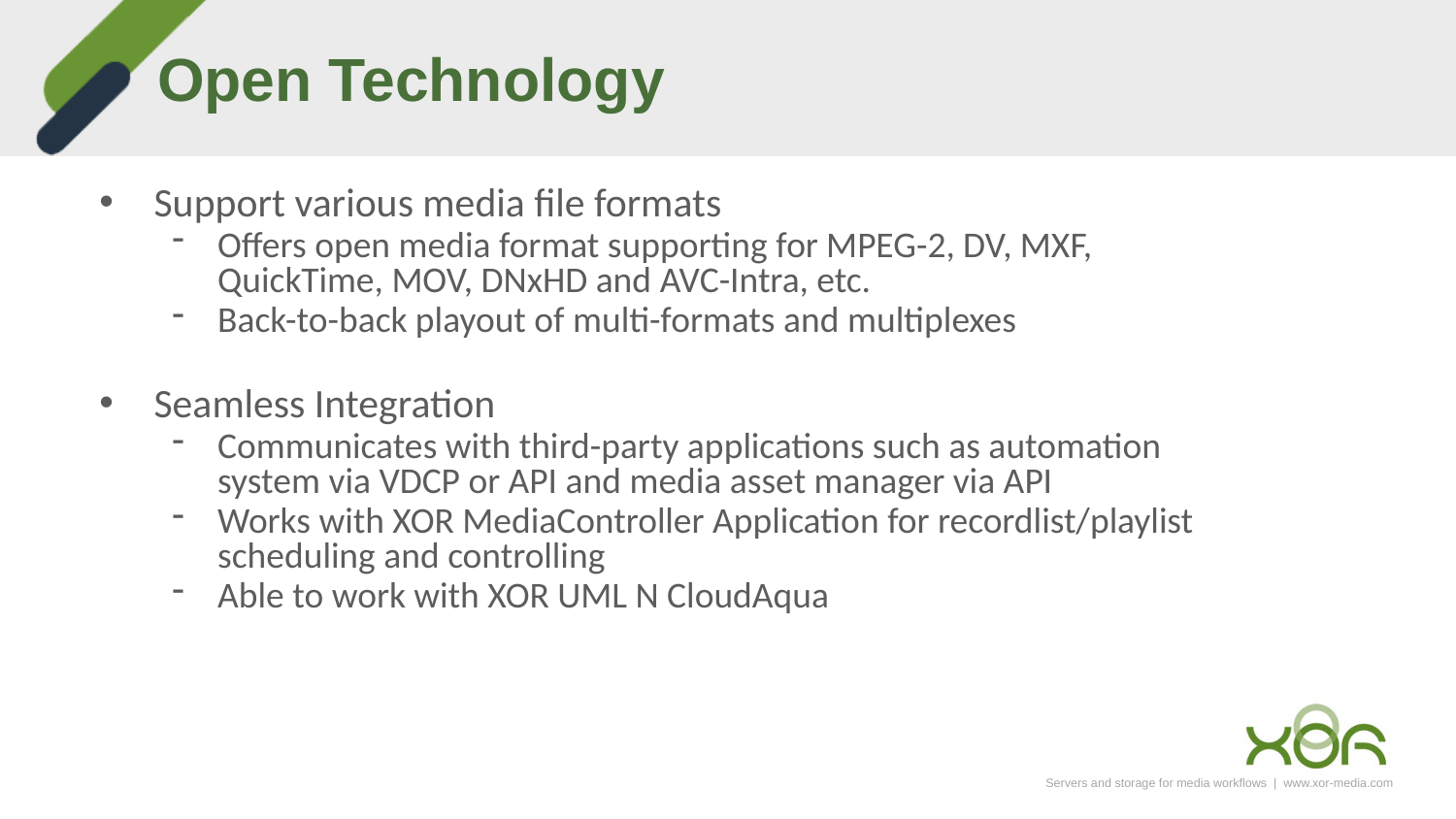

Open Technology
Support various media file formats
Offers open media format supporting for MPEG-2, DV, MXF, QuickTime, MOV, DNxHD and AVC-Intra, etc.
Back-to-back playout of multi-formats and multiplexes

Seamless Integration
Communicates with third-party applications such as automation system via VDCP or API and media asset manager via API
Works with XOR MediaController Application for recordlist/playlist scheduling and controlling
Able to work with XOR UML N CloudAqua